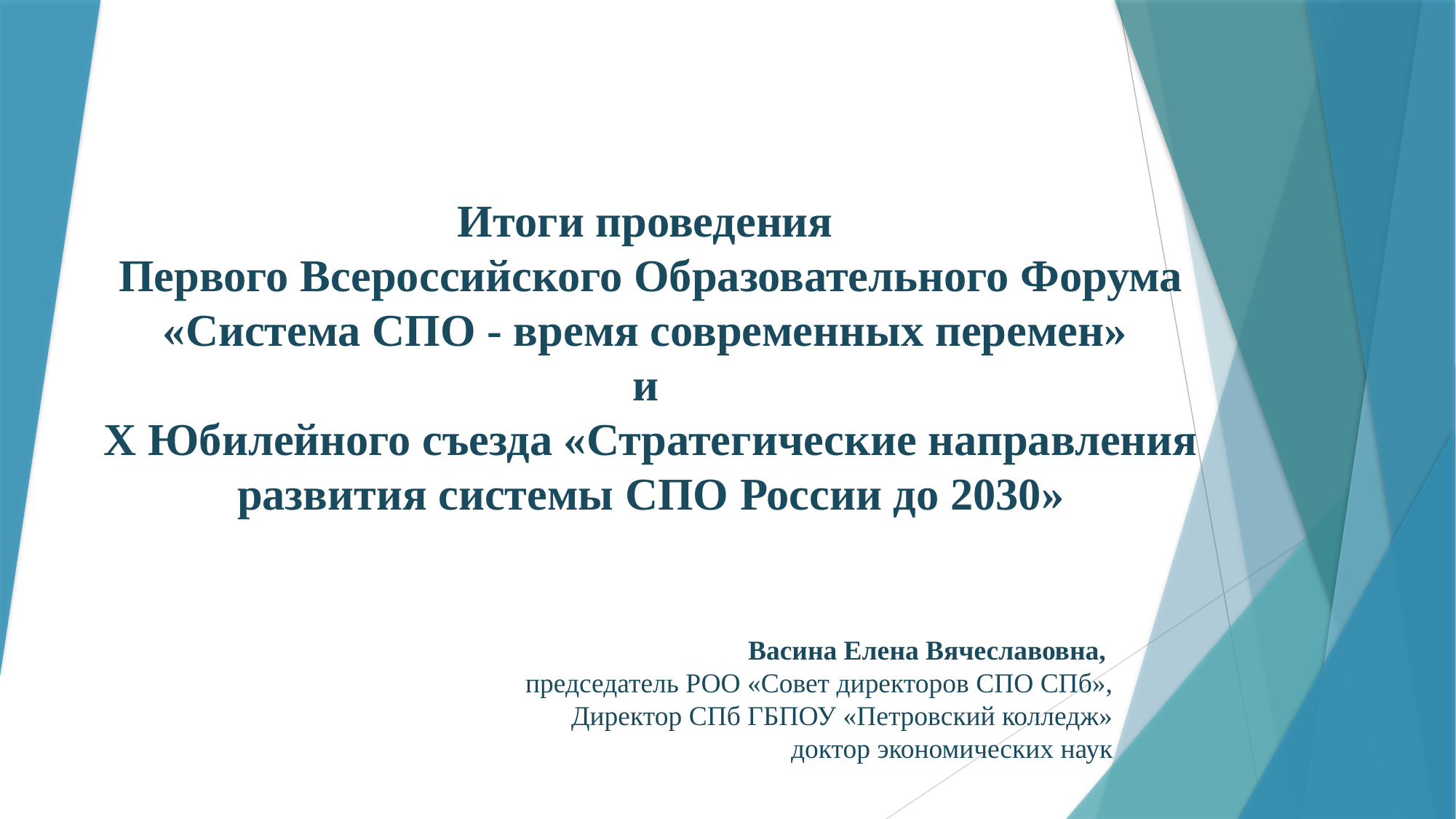

# Итоги проведения Первого Всероссийского Образовательного Форума «Система СПО - время современных перемен» и X Юбилейного съезда «Стратегические направления развития системы СПО России до 2030»
Васина Елена Вячеславовна,
председатель РОО «Совет директоров СПО СПб»,
Директор СПб ГБПОУ «Петровский колледж»
доктор экономических наук